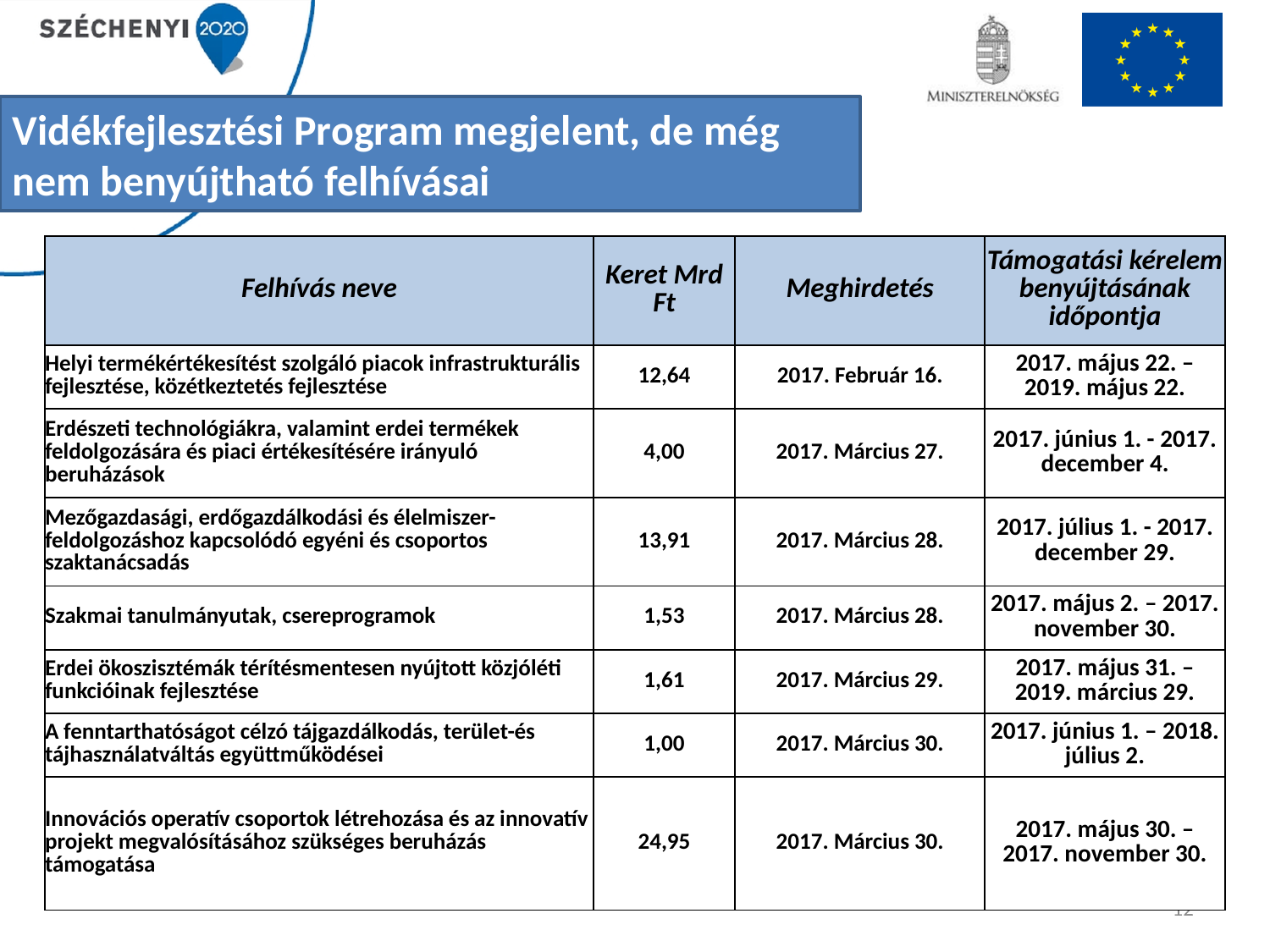

Vidékfejlesztési Program megjelent, de még nem benyújtható felhívásai
| Felhívás neve | Keret Mrd Ft | Meghirdetés | Támogatási kérelem benyújtásának időpontja |
| --- | --- | --- | --- |
| Helyi termékértékesítést szolgáló piacok infrastrukturális fejlesztése, közétkeztetés fejlesztése | 12,64 | 2017. Február 16. | 2017. május 22. – 2019. május 22. |
| Erdészeti technológiákra, valamint erdei termékek feldolgozására és piaci értékesítésére irányuló beruházások | 4,00 | 2017. Március 27. | 2017. június 1. - 2017. december 4. |
| Mezőgazdasági, erdőgazdálkodási és élelmiszer-feldolgozáshoz kapcsolódó egyéni és csoportos szaktanácsadás | 13,91 | 2017. Március 28. | 2017. július 1. - 2017. december 29. |
| Szakmai tanulmányutak, csereprogramok | 1,53 | 2017. Március 28. | 2017. május 2. – 2017. november 30. |
| Erdei ökoszisztémák térítésmentesen nyújtott közjóléti funkcióinak fejlesztése | 1,61 | 2017. Március 29. | 2017. május 31. – 2019. március 29. |
| A fenntarthatóságot célzó tájgazdálkodás, terület-és tájhasználatváltás együttműködései | 1,00 | 2017. Március 30. | 2017. június 1. – 2018. július 2. |
| Innovációs operatív csoportok létrehozása és az innovatív projekt megvalósításához szükséges beruházás támogatása | 24,95 | 2017. Március 30. | 2017. május 30. – 2017. november 30. |
12